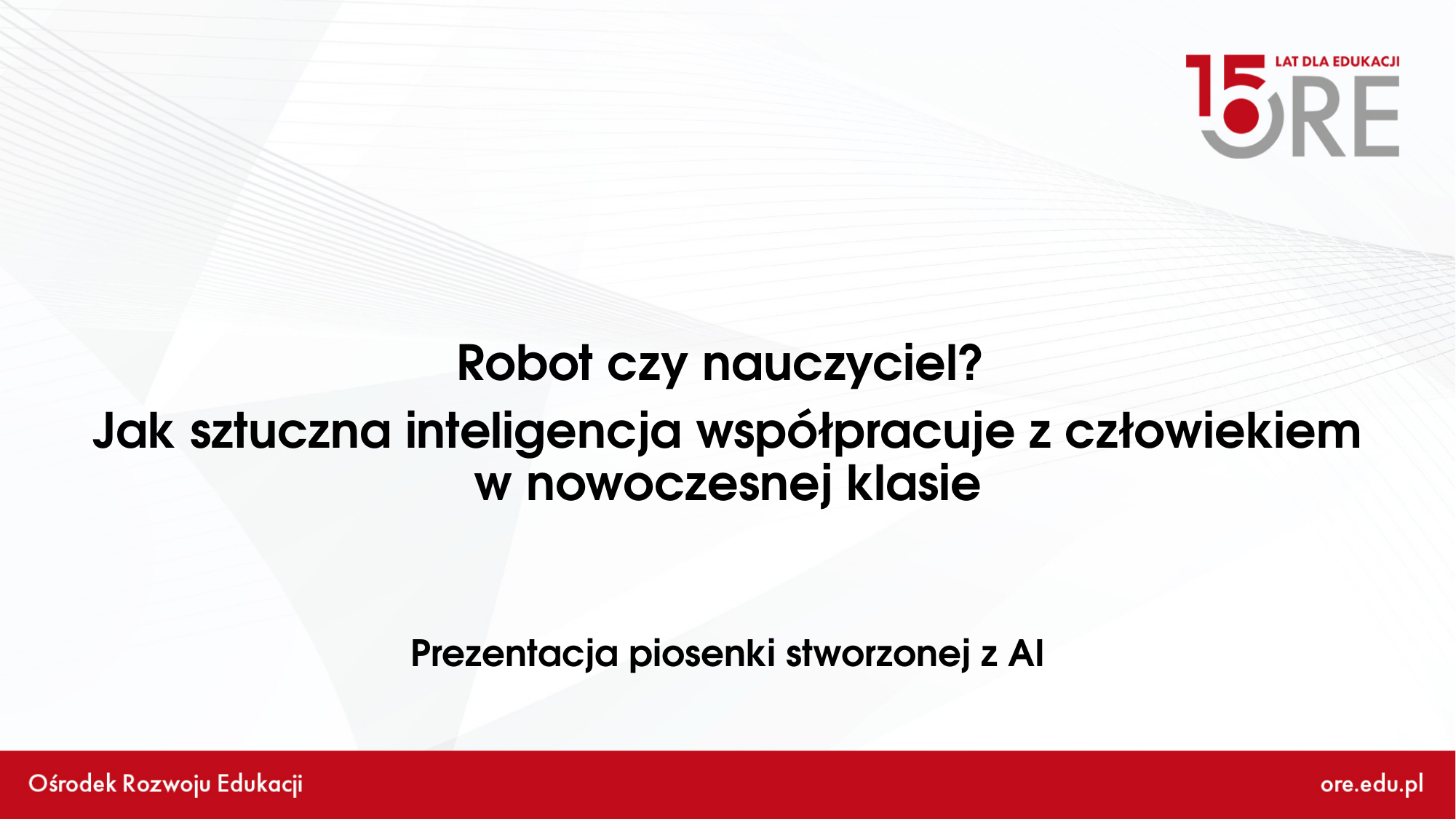

#

Robot czy nauczyciel?
Jak sztuczna inteligencja współpracuje z człowiekiem w nowoczesnej klasie

Prezentacja piosenki stworzonej z AI